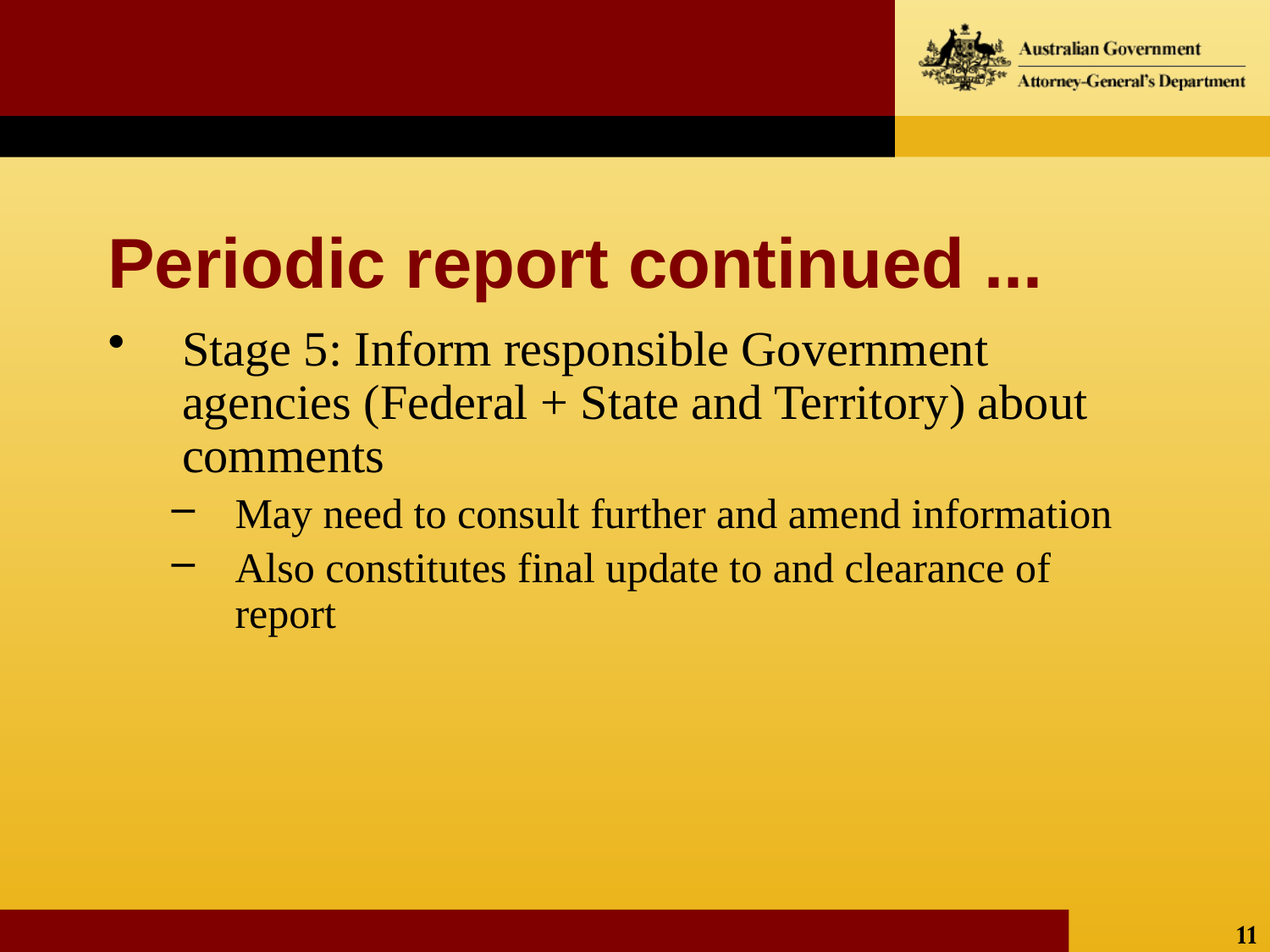

# Periodic report continued ...
Stage 5: Inform responsible Government agencies (Federal + State and Territory) about comments
May need to consult further and amend information
Also constitutes final update to and clearance of report

11